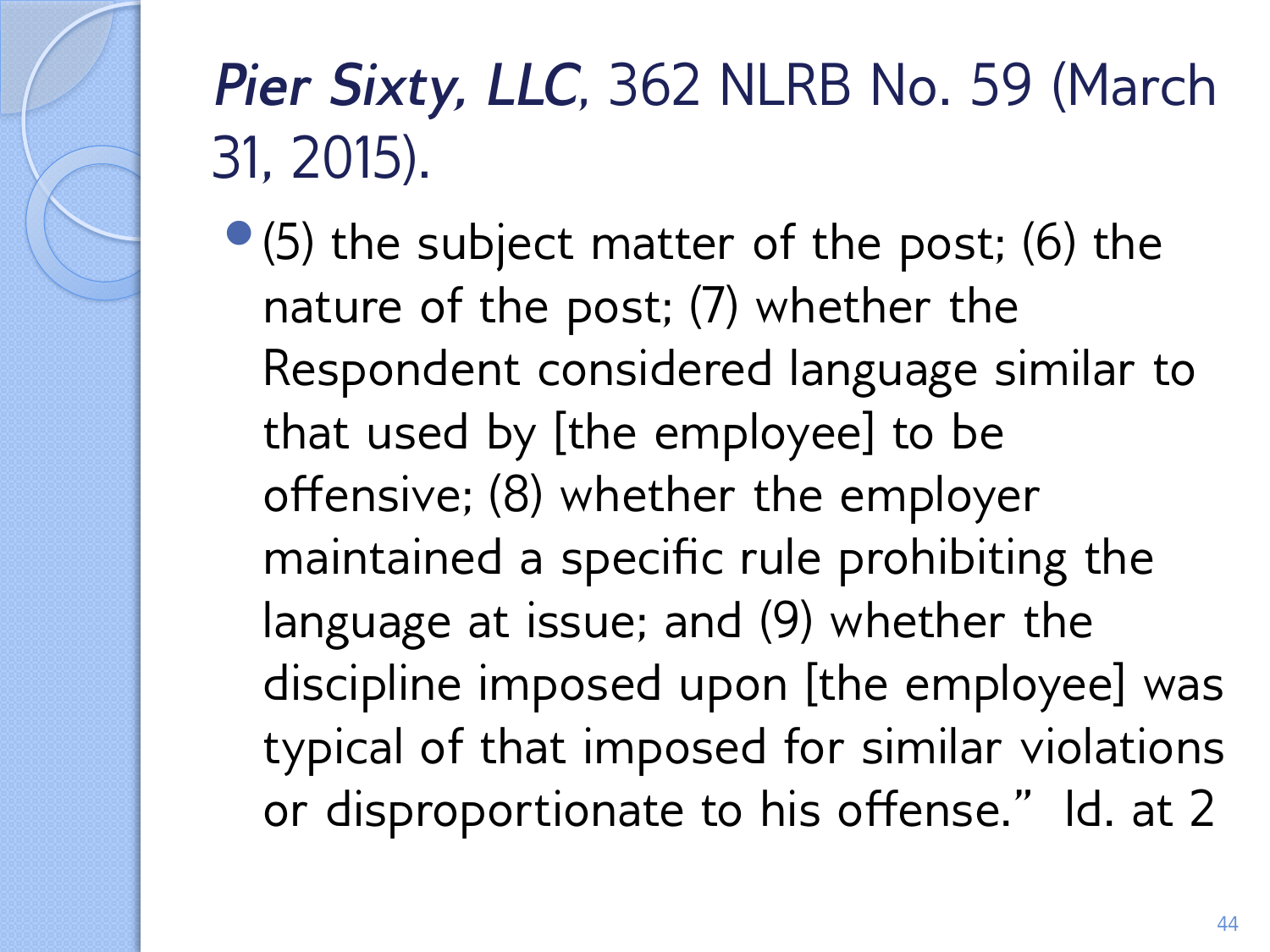

# Pier Sixty, LLC, 362 NLRB No. 59 (March 31, 2015).
(5) the subject matter of the post; (6) the nature of the post; (7) whether the Respondent considered language similar to that used by [the employee] to be offensive; (8) whether the employer maintained a specific rule prohibiting the language at issue; and (9) whether the discipline imposed upon [the employee] was typical of that imposed for similar violations or disproportionate to his offense.”  Id. at 2

44